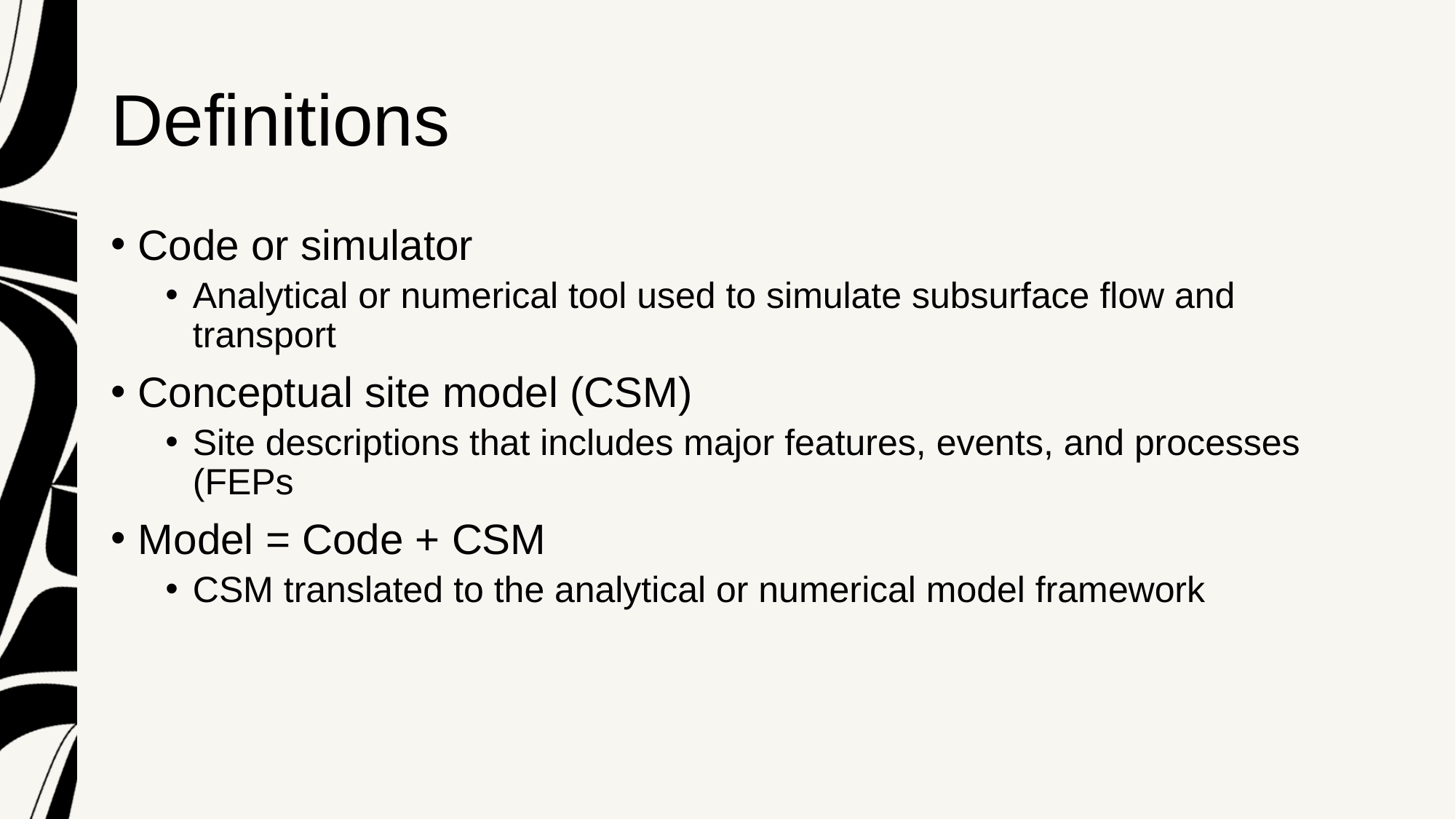

# Definitions
Code or simulator
Analytical or numerical tool used to simulate subsurface flow and transport
Conceptual site model (CSM)
Site descriptions that includes major features, events, and processes (FEPs
Model = Code + CSM
CSM translated to the analytical or numerical model framework